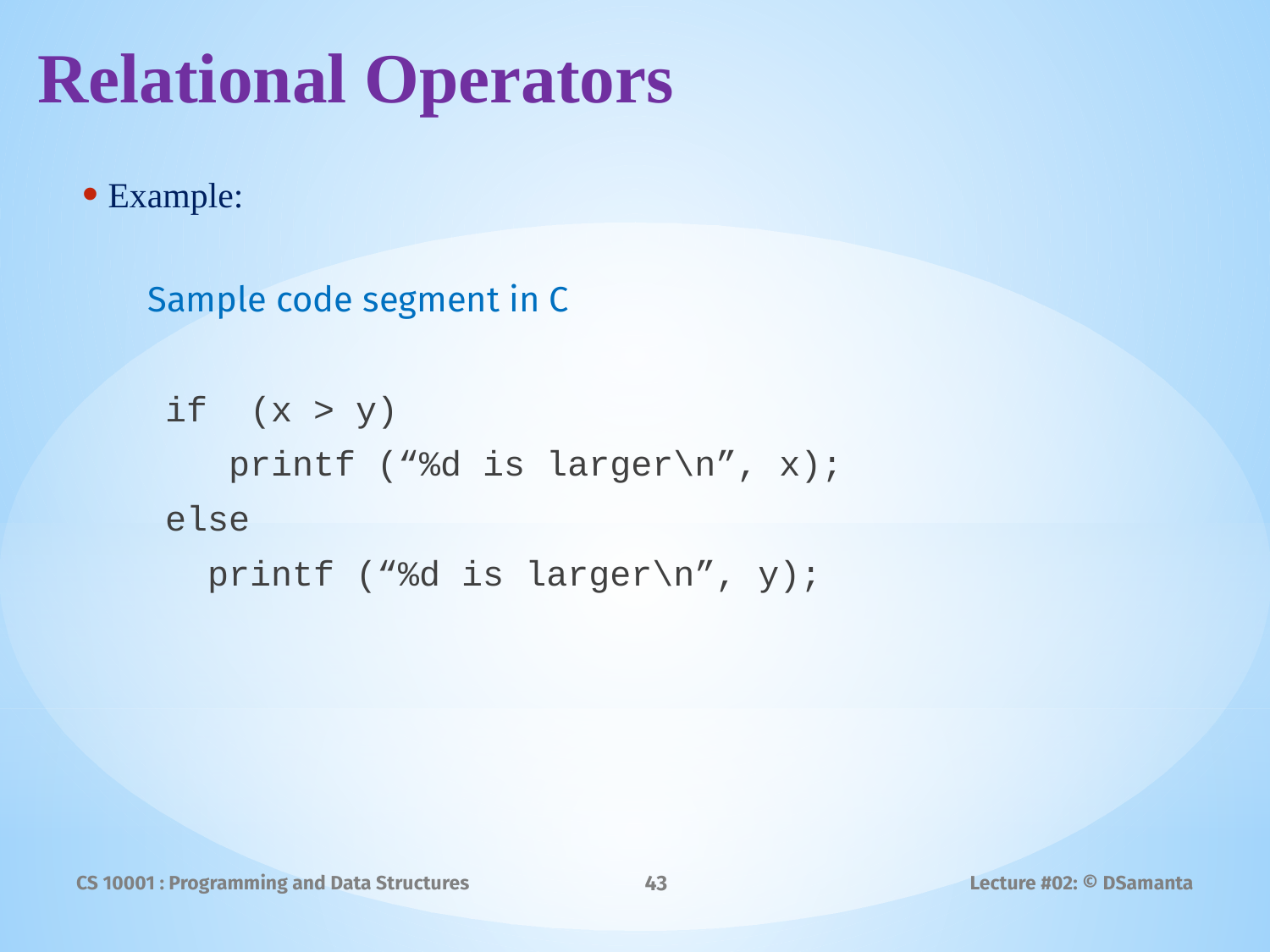

# Relational Operators
Example:

       Sample code segment in C

if  (x > y)
   printf (“%d is larger\n”, x);
else
  printf (“%d is larger\n”, y);

CS 10001 : Programming and Data Structures
43
Lecture #02: © DSamanta